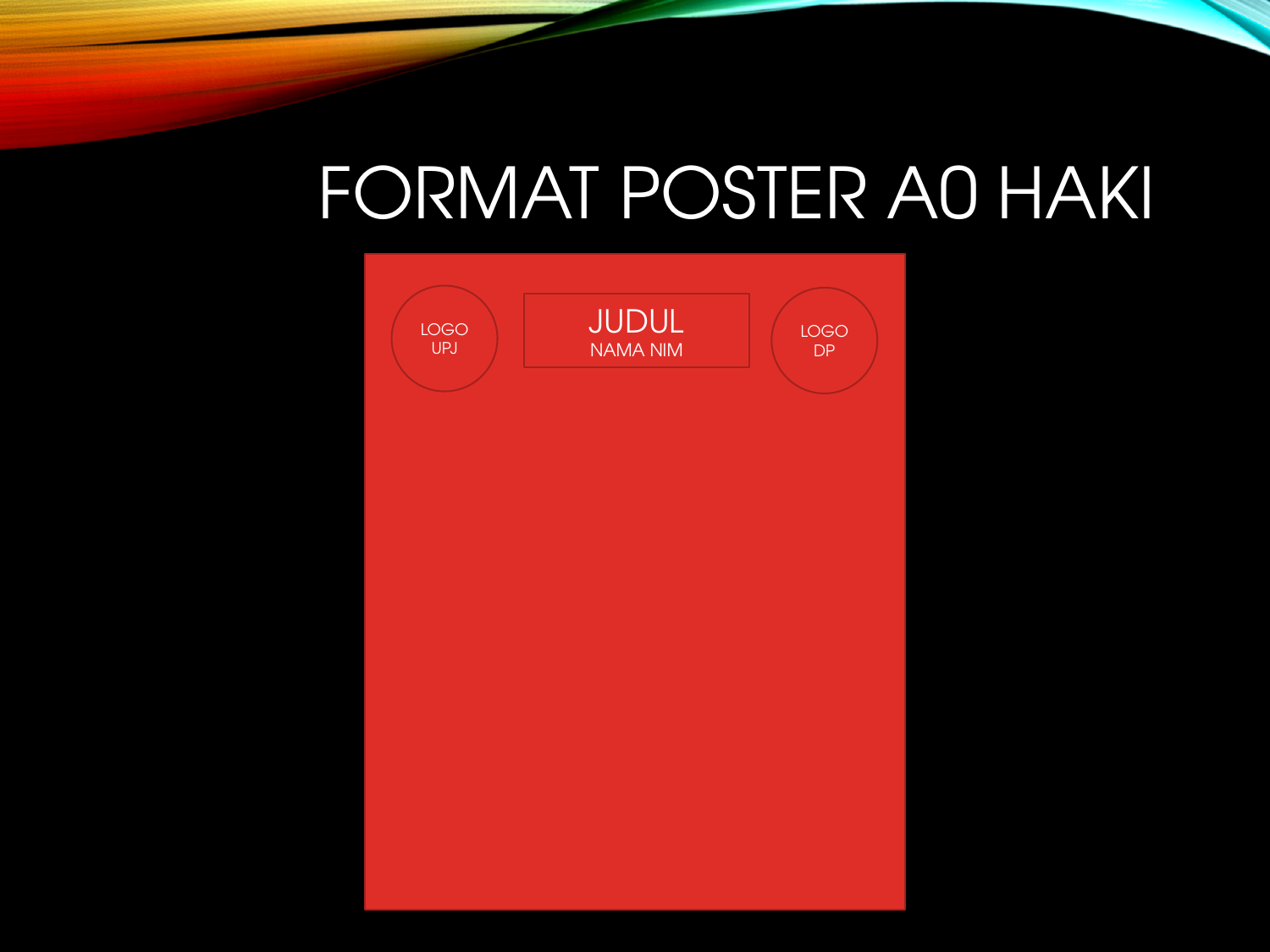

# FORMAT POSTER A0 HAKI

LOGO UPJ
LOGO DP
JUDUL
NAMA NIM